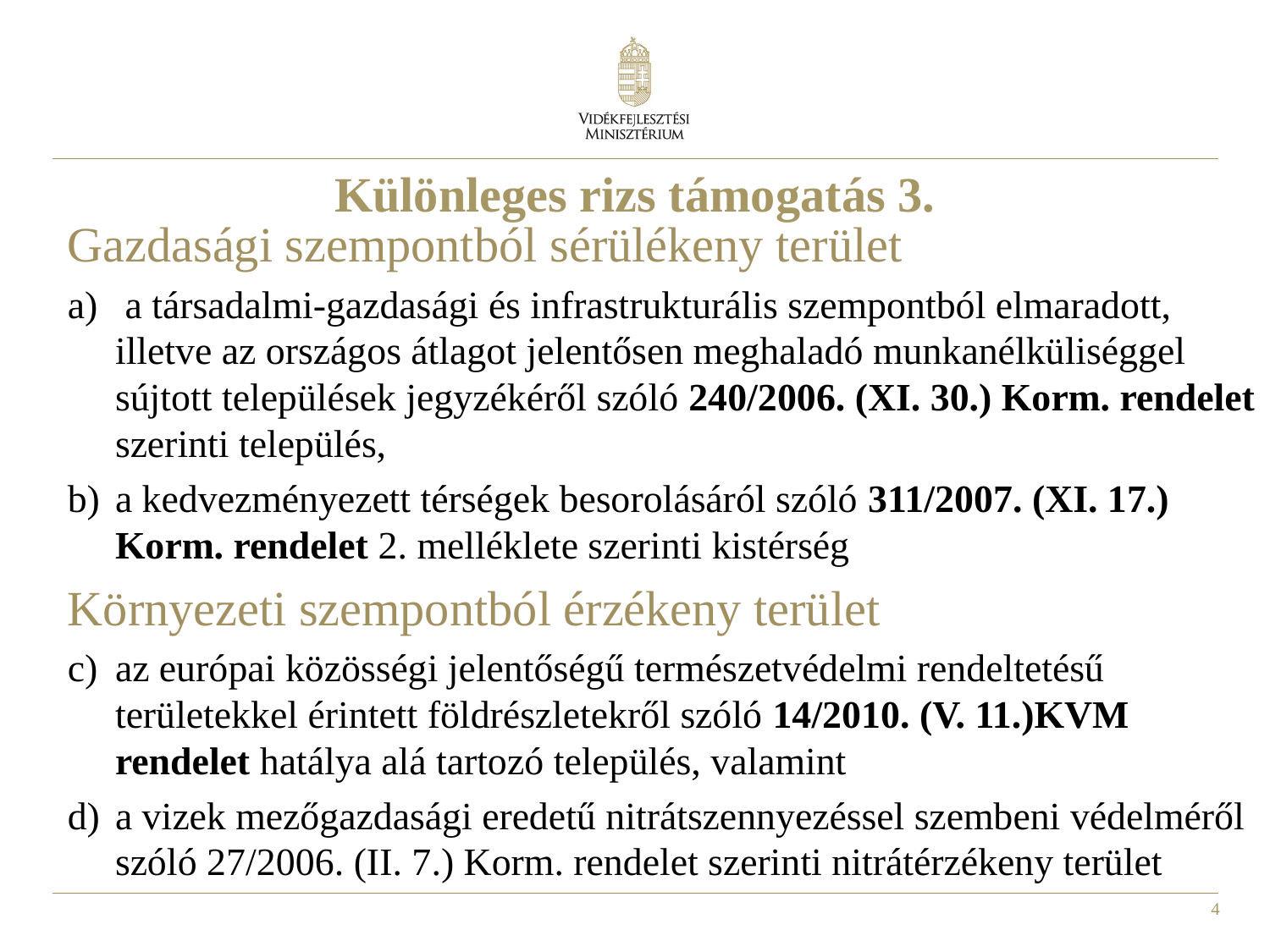

Különleges rizs támogatás 3.
Gazdasági szempontból sérülékeny terület
 a társadalmi-gazdasági és infrastrukturális szempontból elmaradott, illetve az országos átlagot jelentősen meghaladó munkanélküliséggel sújtott települések jegyzékéről szóló 240/2006. (XI. 30.) Korm. rendelet szerinti település,
a kedvezményezett térségek besorolásáról szóló 311/2007. (XI. 17.) Korm. rendelet 2. melléklete szerinti kistérség
Környezeti szempontból érzékeny terület
az európai közösségi jelentőségű természetvédelmi rendeltetésű területekkel érintett földrészletekről szóló 14/2010. (V. 11.)KVM rendelet hatálya alá tartozó település, valamint
a vizek mezőgazdasági eredetű nitrátszennyezéssel szembeni védelméről szóló 27/2006. (II. 7.) Korm. rendelet szerinti nitrátérzékeny terület